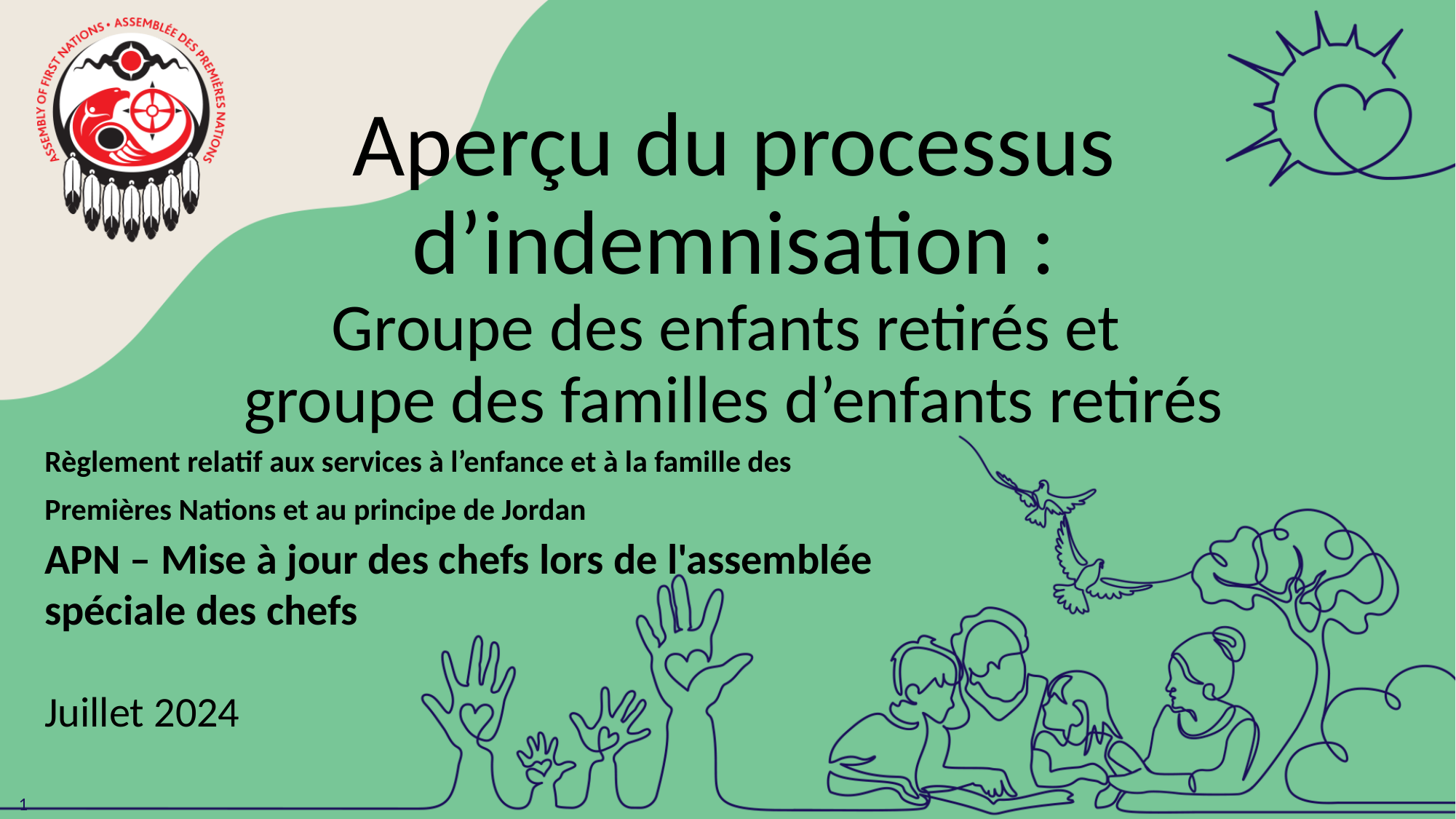

# Aperçu du processus d’indemnisation :
Groupe des enfants retirés et
groupe des familles d’enfants retirés
Règlement relatif aux services à l’enfance et à la famille des
Premières Nations et au principe de Jordan
APN – Mise à jour des chefs lors de l'assemblée
spéciale des chefs

Juillet 2024
1